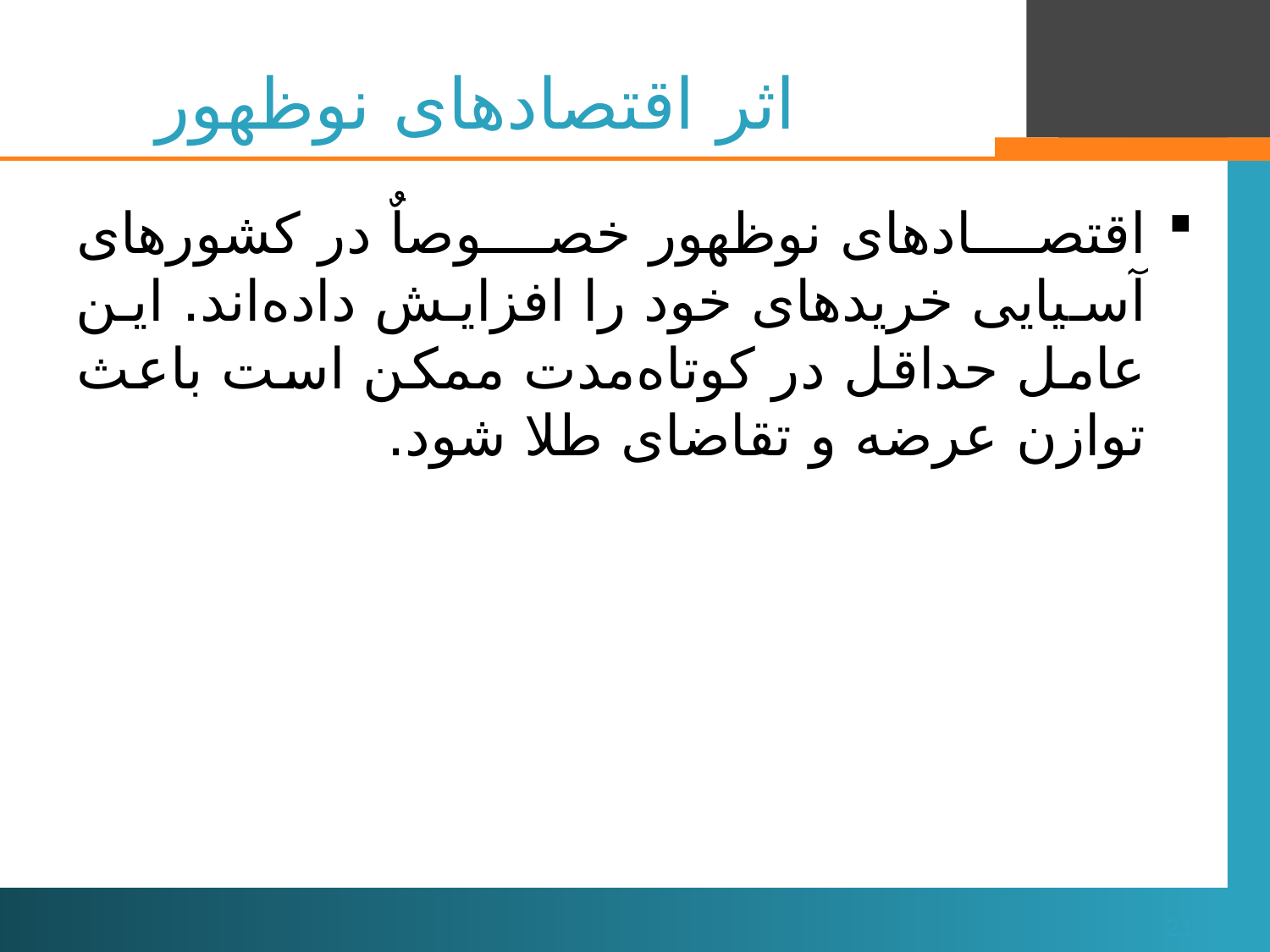

# اثر اقتصادهای نوظهور
اقتصادهای نوظهور خصوصاٌ در کشورهای آسیایی خریدهای خود را افزایش داده‌اند. این عامل حداقل در کوتاه‌مدت ممکن است باعث توازن عرضه و تقاضای طلا شود.

21